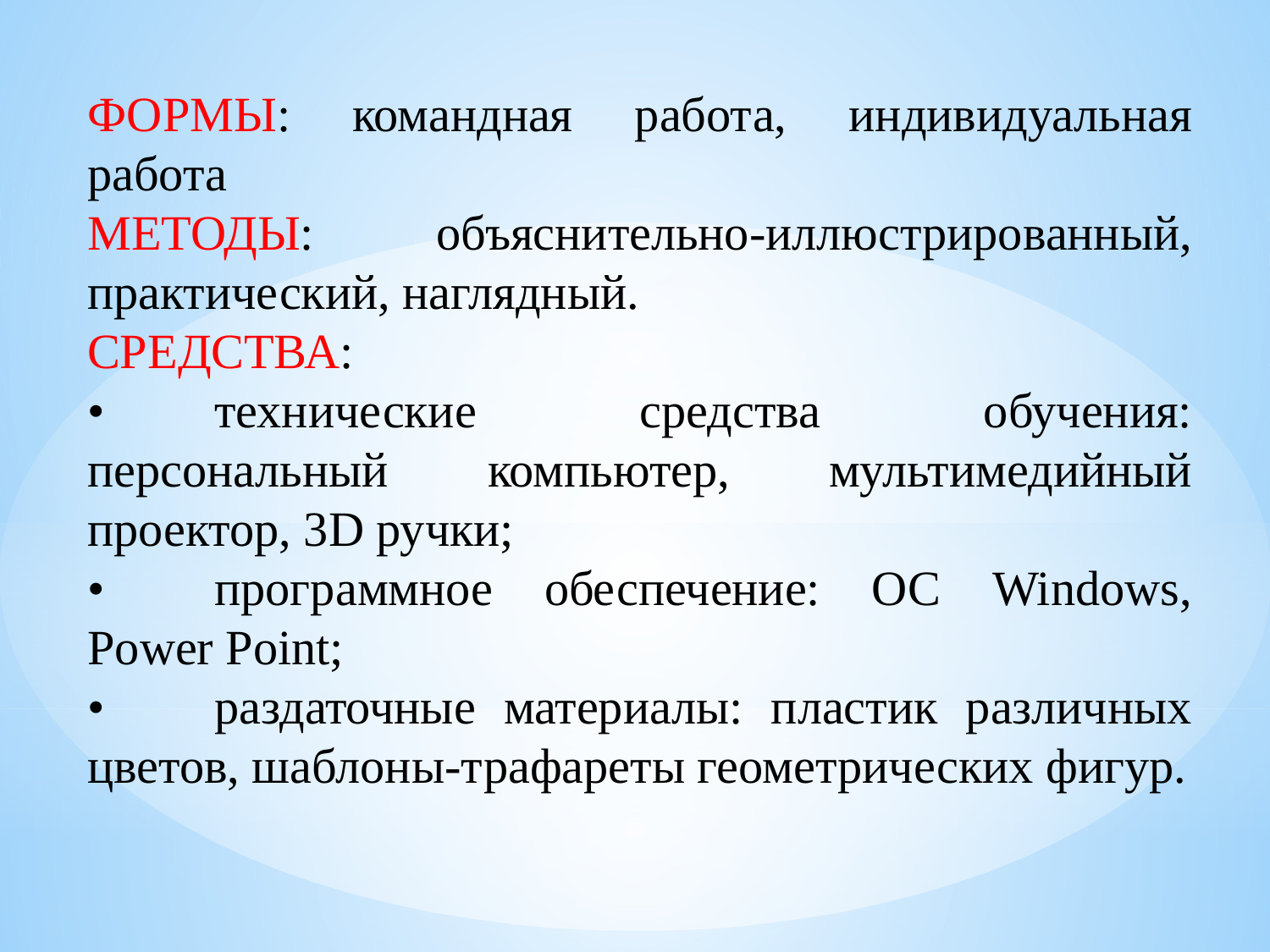

ФОРМЫ: командная работа, индивидуальная работа
МЕТОДЫ: объяснительно-иллюстрированный, практический, наглядный.
СРЕДСТВА:
•	технические средства обучения: персональный компьютер, мультимедийный проектор, 3D ручки;
•	программное обеспечение: ОС Windows, Power Point;
•	раздаточные материалы: пластик различных цветов, шаблоны-трафареты геометрических фигур.